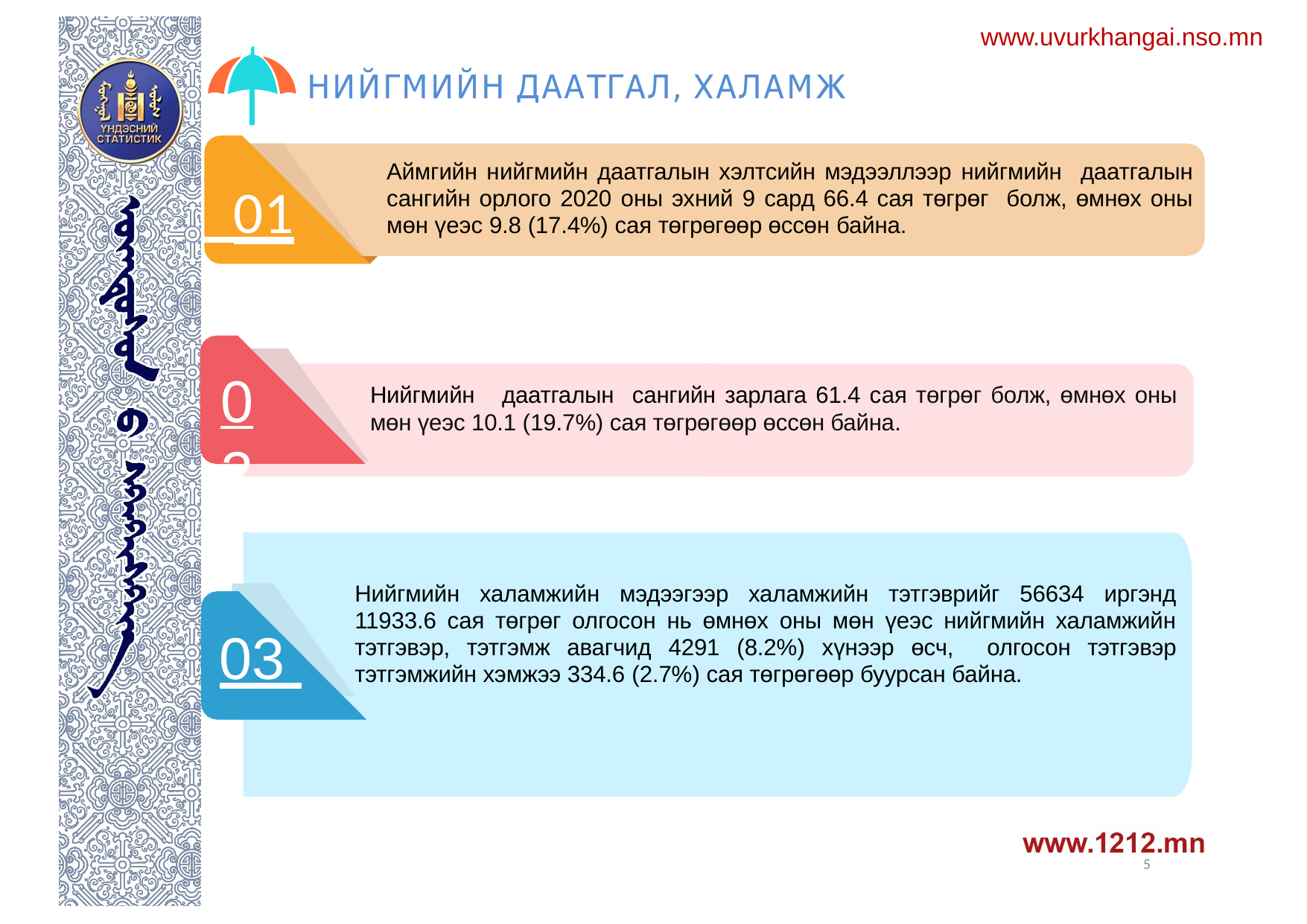

www.uvurkhangai.nso.mn

# НИЙГМИЙН ДААТГАЛ, ХАЛАМЖ

Аймгийн нийгмийн даатгалын хэлтсийн мэдээллээр нийгмийн  даатгалын сангийн орлого 2020 оны эхний 9 сард 66.4 сая төгрөг  болж, өмнөх оны мөн үеэс 9.8 (17.4%) сая төгрөгөөр өссөн байна.
  01

02

Нийгмийн   даатгалын  сангийн зарлага 61.4 сая төгрөг болж, өмнөх оны мөн үеэс 10.1 (19.7%) сая төгрөгөөр өссөн байна.

Нийгмийн халамжийн мэдээгээр халамжийн тэтгэврийг 56634 иргэнд 11933.6 сая төгрөг олгосон нь өмнөх оны мөн үеэс нийгмийн халамжийн тэтгэвэр, тэтгэмж авагчид 4291 (8.2%) хүнээр өсч,  олгосон тэтгэвэр тэтгэмжийн хэмжээ 334.6 (2.7%) сая төгрөгөөр буурсан байна.

03
5